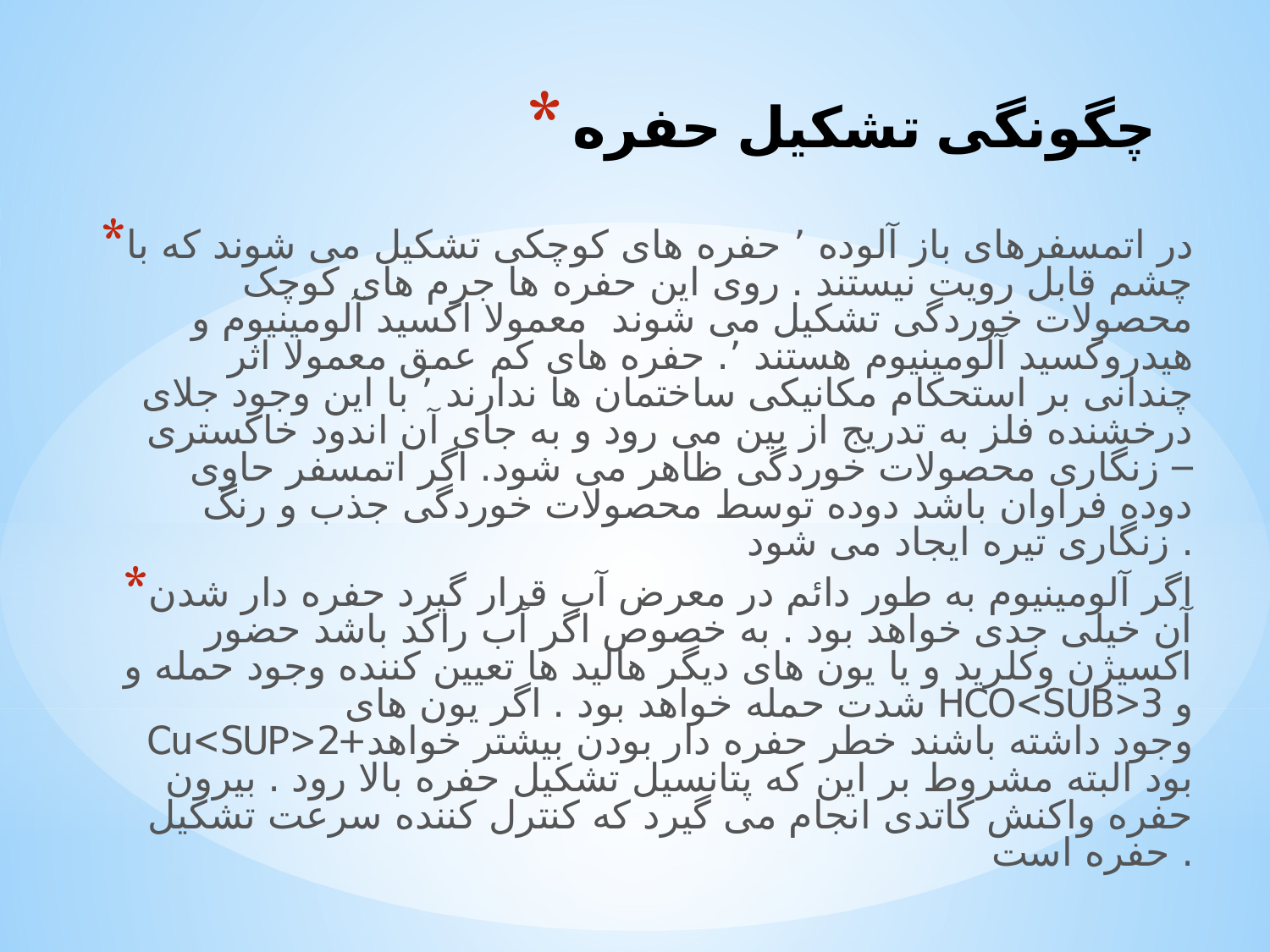

# چگونگی تشکیل حفره
در اتمسفرهای باز آلوده ٬ حفره های کوچکی تشکیل می شوند که با چشم قابل رویت نیستند . روی این حفره ها جرم های کوچک محصولات خوردگی تشکیل می شوند  معمولا اکسید آلومینیوم و هیدروکسید آلومینیوم هستند ٬. حفره های کم عمق معمولا اثر چندانی بر استحکام مکانیکی ساختمان ها ندارند ٬ با این وجود جلای درخشنده فلز به تدریج از بین می رود و به جای آن اندود خاکستری – زنگاری محصولات خوردگی ظاهر می شود. اگر اتمسفر حاوی دوده فراوان باشد دوده توسط محصولات خوردگی جذب و رنگ زنگاری تیره ایجاد می شود .
اگر آلومینیوم به طور دائم در معرض آب قرار گیرد حفره دار شدن آن خیلی جدی خواهد بود . به خصوص اگر آب راکد باشد حضور اکسیژن وکلرید و یا یون های دیگر هالید ها تعیین کننده وجود حمله و شدت حمله خواهد بود . اگر یون های HCO<SUB>3 و Cu<SUP>2+وجود داشته باشند خطر حفره دار بودن بیشتر خواهد بود البته مشروط بر این که پتانسیل تشکیل حفره بالا رود . بیرون حفره واکنش کاتدی انجام می گیرد که کنترل کننده سرعت تشکیل حفره است .